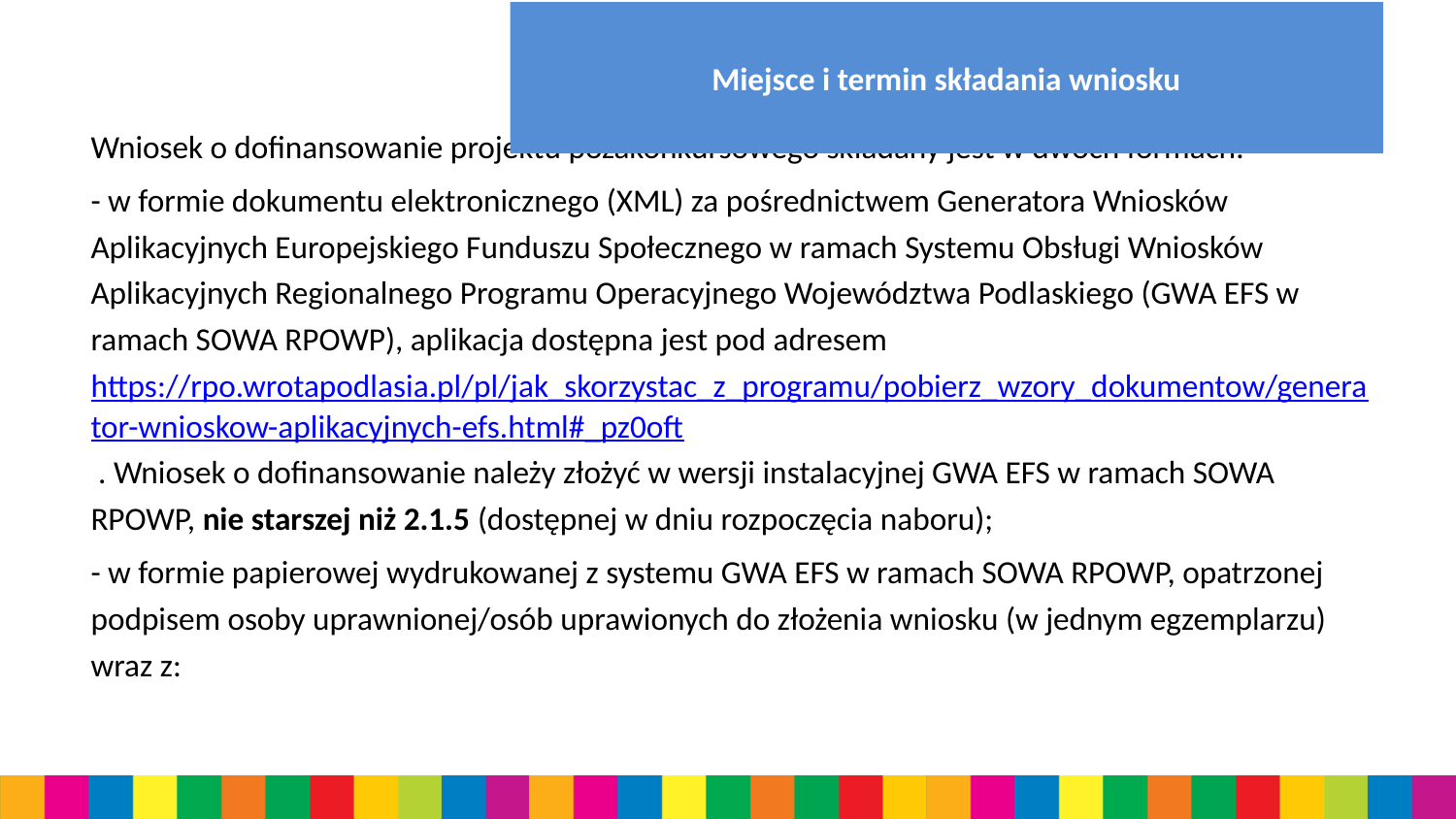

# Miejsce i termin składania wniosku
Wniosek o dofinansowanie projektu pozakonkursowego składany jest w dwóch formach:
- w formie dokumentu elektronicznego (XML) za pośrednictwem Generatora Wniosków Aplikacyjnych Europejskiego Funduszu Społecznego w ramach Systemu Obsługi Wniosków Aplikacyjnych Regionalnego Programu Operacyjnego Województwa Podlaskiego (GWA EFS w ramach SOWA RPOWP), aplikacja dostępna jest pod adresem https://rpo.wrotapodlasia.pl/pl/jak_skorzystac_z_programu/pobierz_wzory_dokumentow/generator-wnioskow-aplikacyjnych-efs.html#_pz0oft . Wniosek o dofinansowanie należy złożyć w wersji instalacyjnej GWA EFS w ramach SOWA RPOWP, nie starszej niż 2.1.5 (dostępnej w dniu rozpoczęcia naboru);
- w formie papierowej wydrukowanej z systemu GWA EFS w ramach SOWA RPOWP, opatrzonej podpisem osoby uprawnionej/osób uprawionych do złożenia wniosku (w jednym egzemplarzu) wraz z: